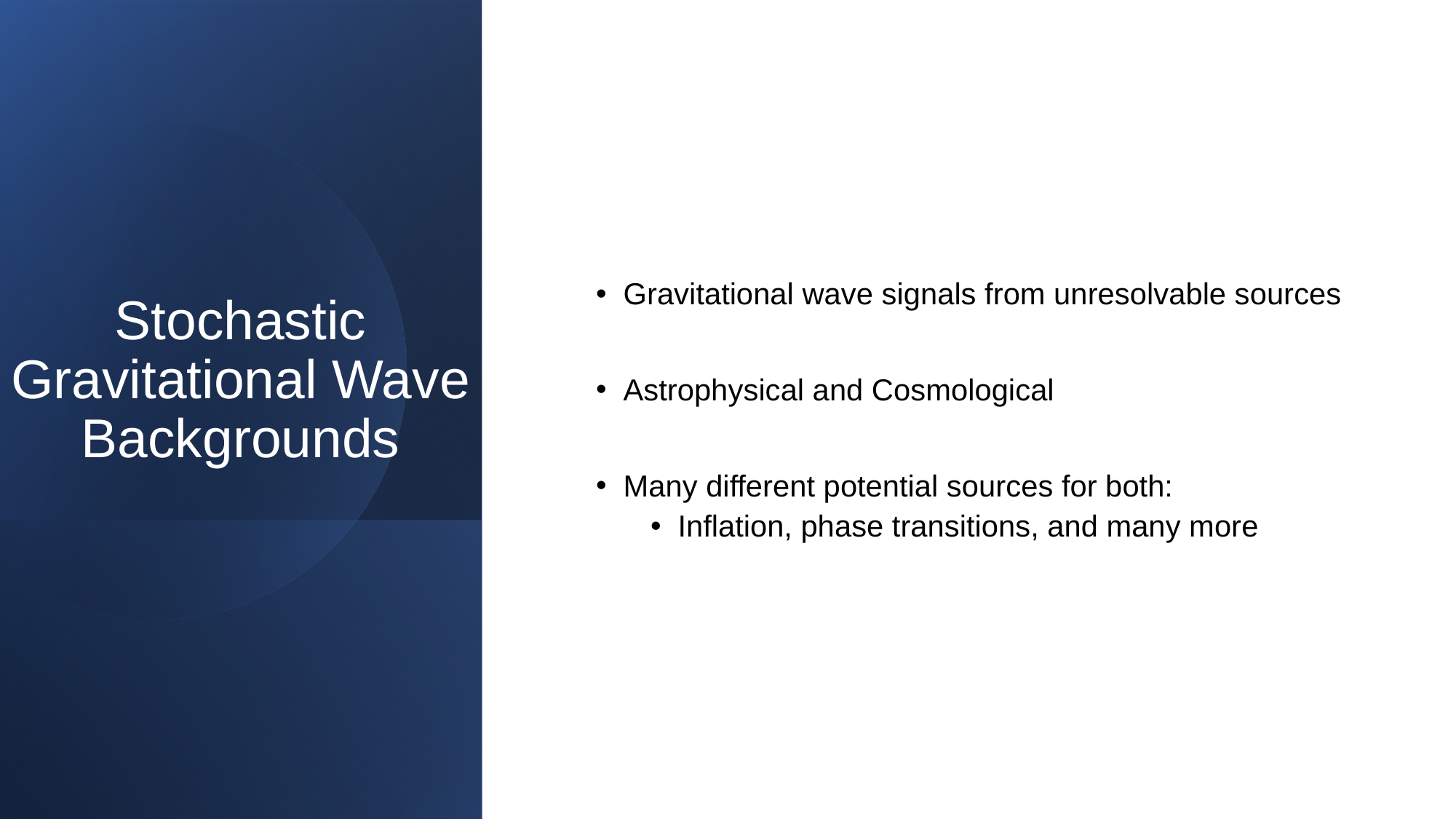

# Stochastic Gravitational Wave Backgrounds

Gravitational wave signals from unresolvable sources

Astrophysical and Cosmological

Many different potential sources for both:
Inflation, phase transitions, and many more